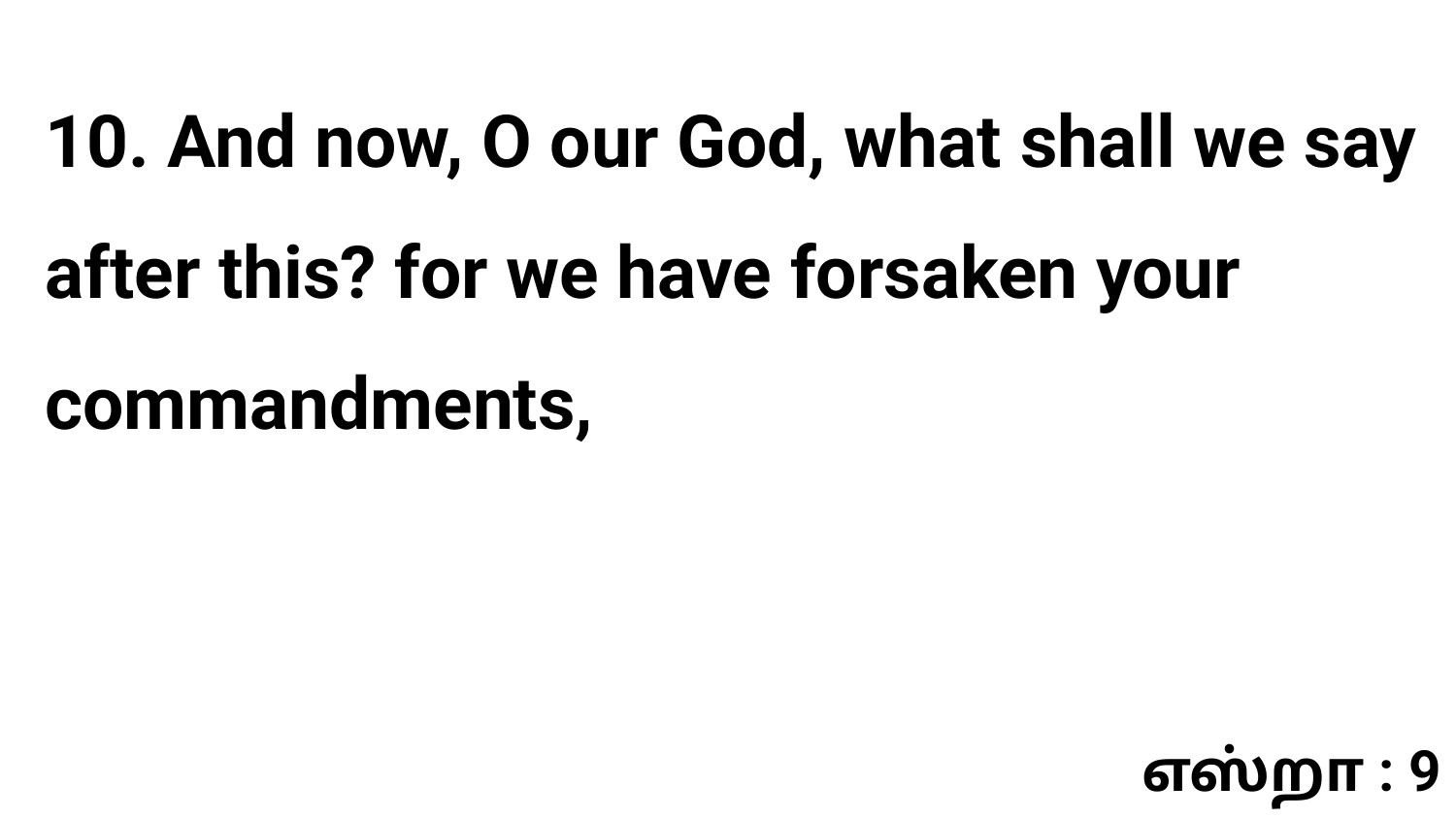

10. And now, O our God, what shall we say after this? for we have forsaken your commandments,
எஸ்றா : 9